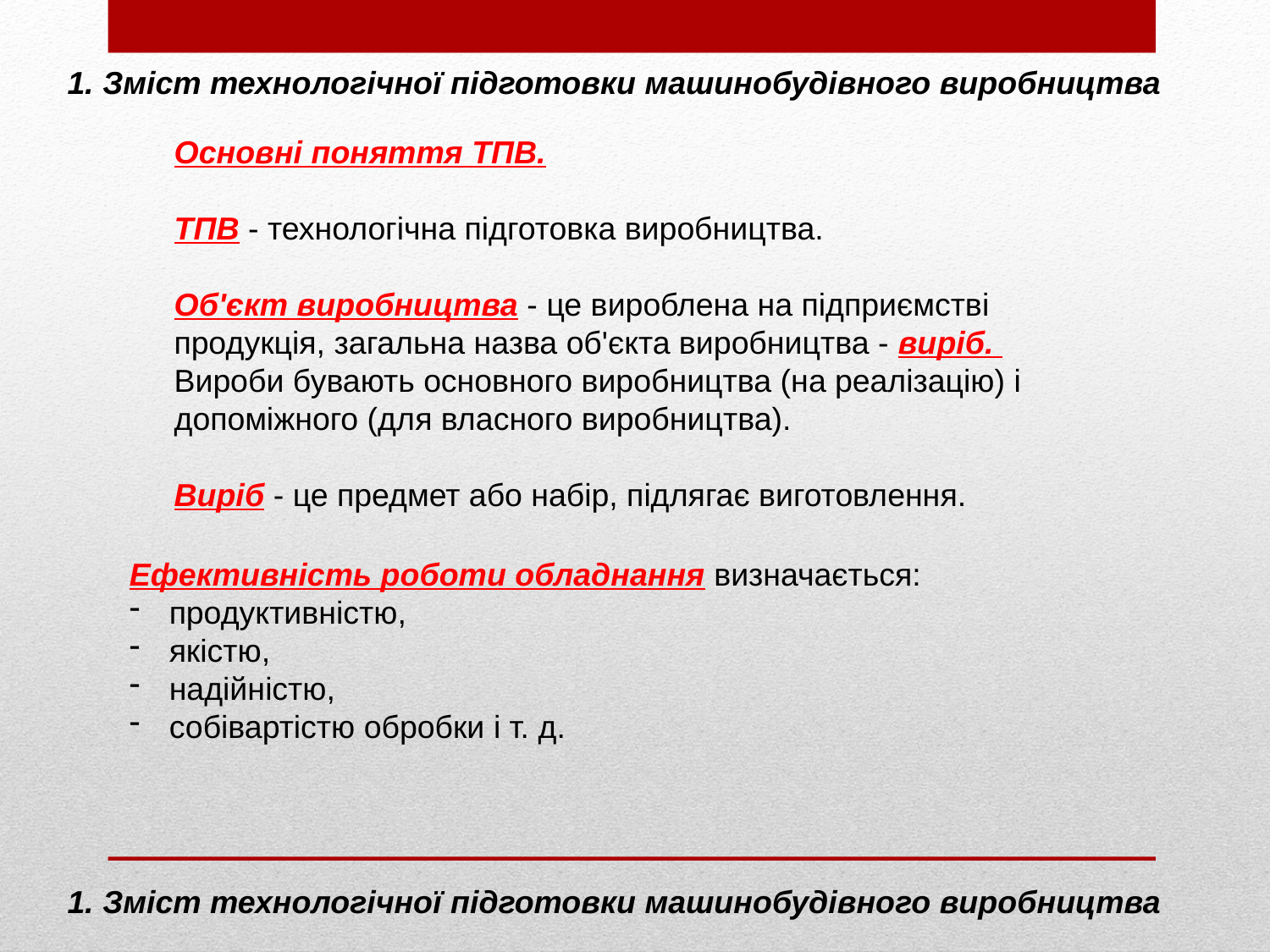

1. Зміст технологічної підготовки машинобудівного виробництва

Основні поняття ТПВ.

ТПВ - технологічна підготовка виробництва.

Об'єкт виробництва - це вироблена на підприємстві продукція, загальна назва об'єкта виробництва - виріб.
Вироби бувають основного виробництва (на реалізацію) і допоміжного (для власного виробництва).

Виріб - це предмет або набір, підлягає виготовлення.
Ефективність роботи обладнання визначається:
продуктивністю,
якістю,
надійністю,
собівартістю обробки і т. д.
1. Зміст технологічної підготовки машинобудівного виробництва